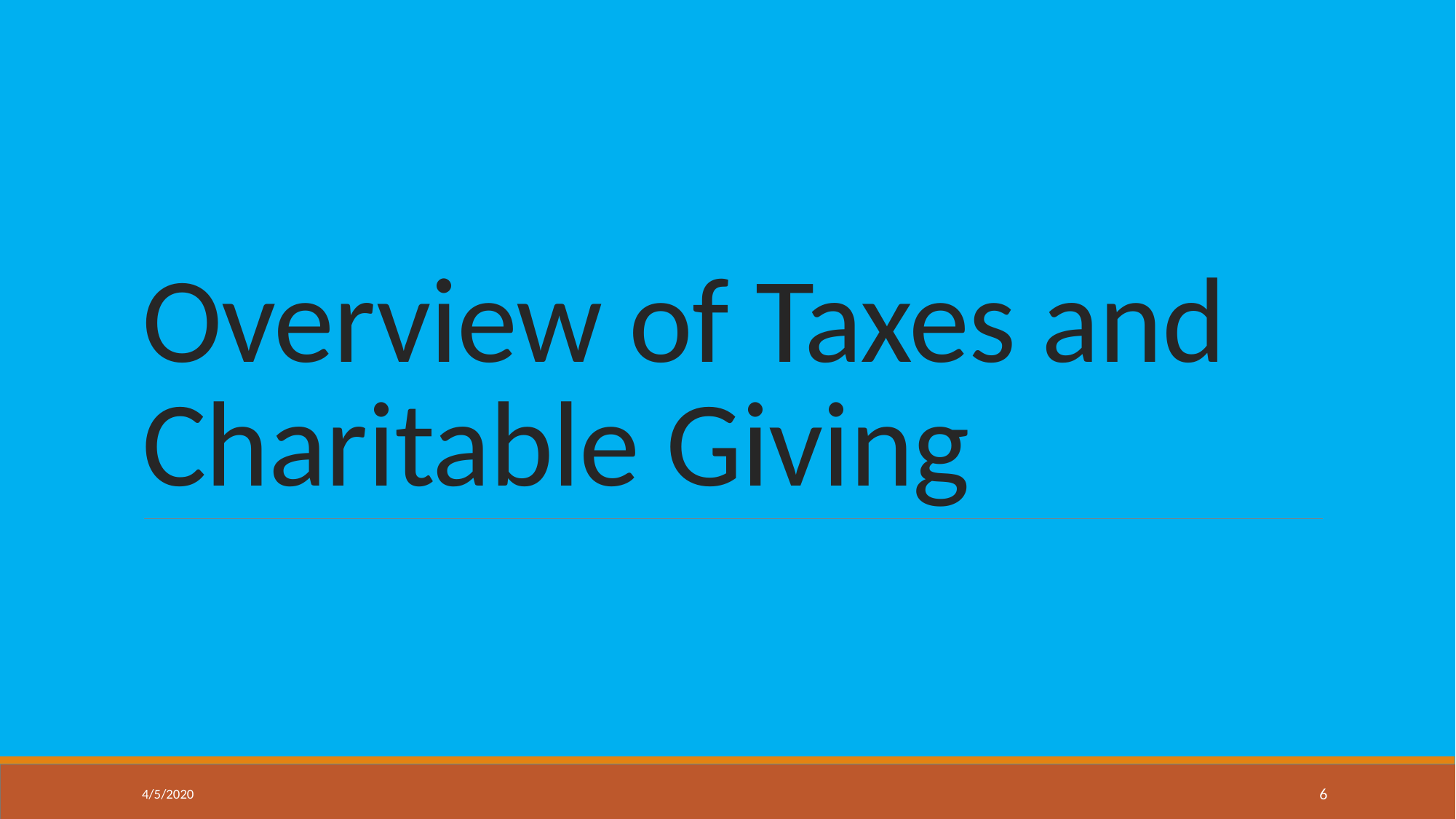

# Overview of Taxes and Charitable Giving

4/5/2020
6